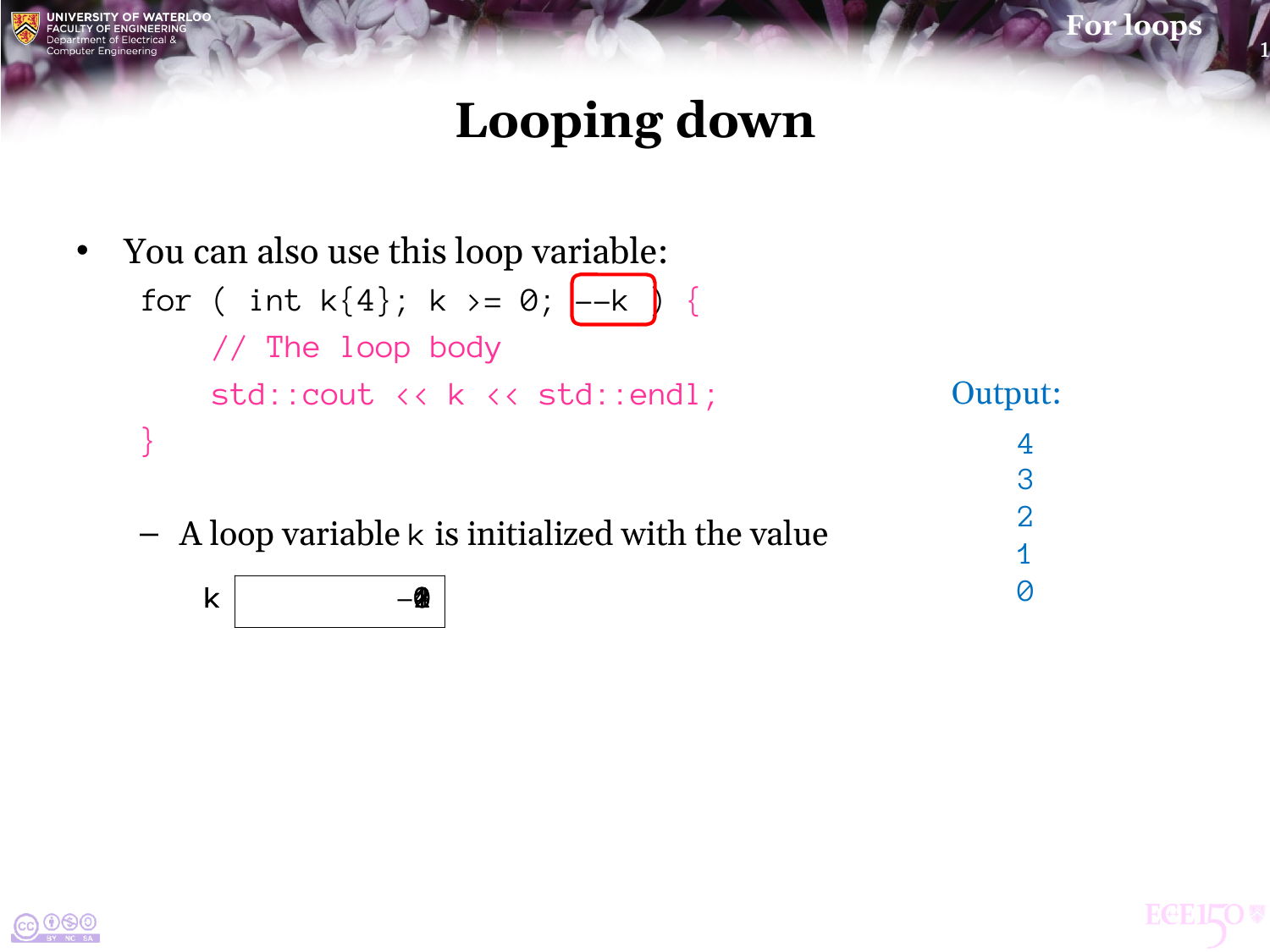

# Looping down
You can also use this loop variable:
for ( int k{4}; k >= 0; --k ) {
    // The loop body
    std::cout << k << std::endl;
}

A loop variable k is initialized with the value

Output:
4
3
2
1
0
| k | 4 |
| --- | --- |
| k | 3 |
| --- | --- |
| k | 2 |
| --- | --- |
| k | 1 |
| --- | --- |
| k | 0 |
| --- | --- |
| k | -1 |
| --- | --- |